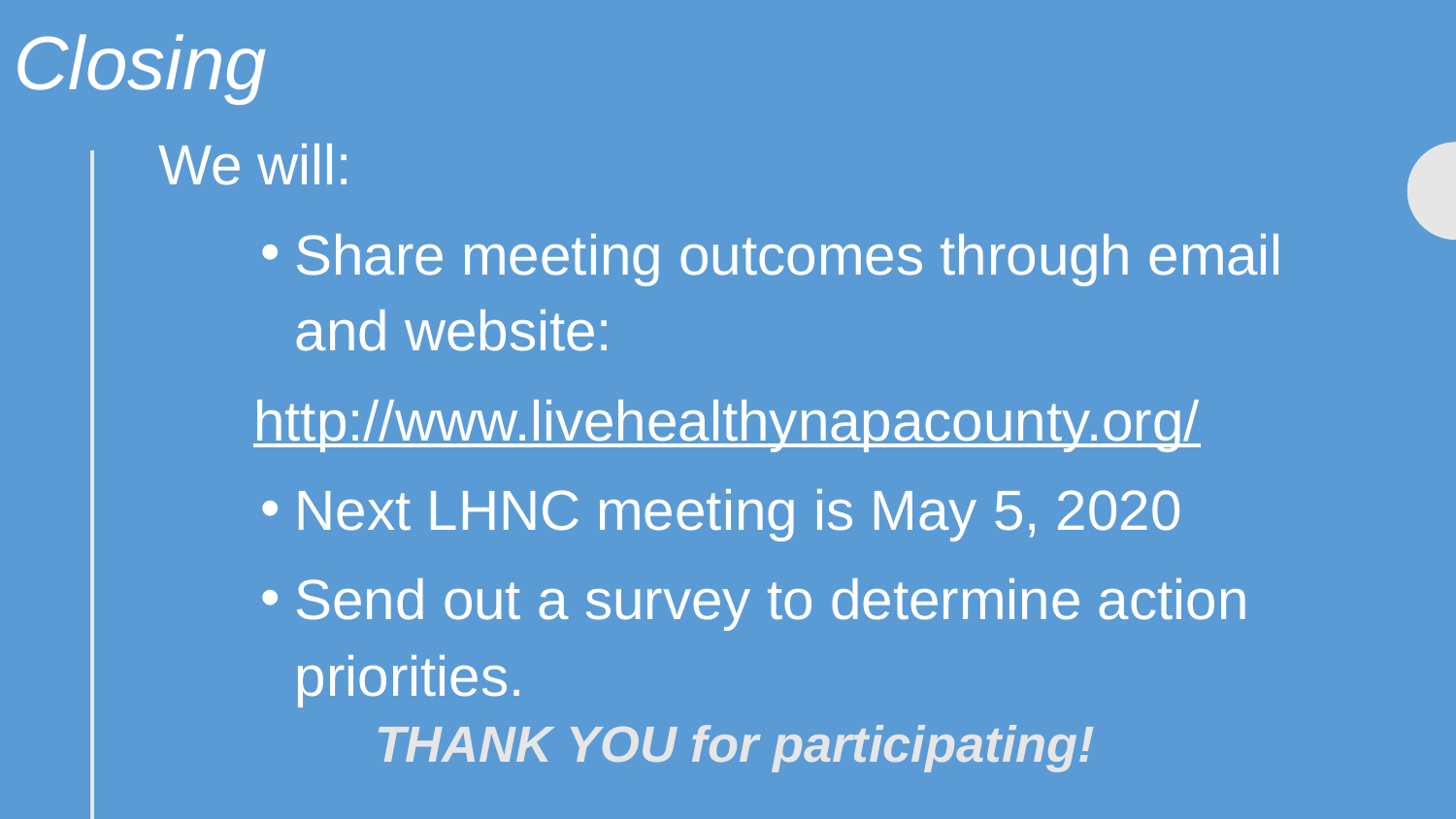

Closing
We will:
Share meeting outcomes through email and website:
http://www.livehealthynapacounty.org/
Next LHNC meeting is May 5, 2020
Send out a survey to determine action priorities.
THANK YOU for participating!